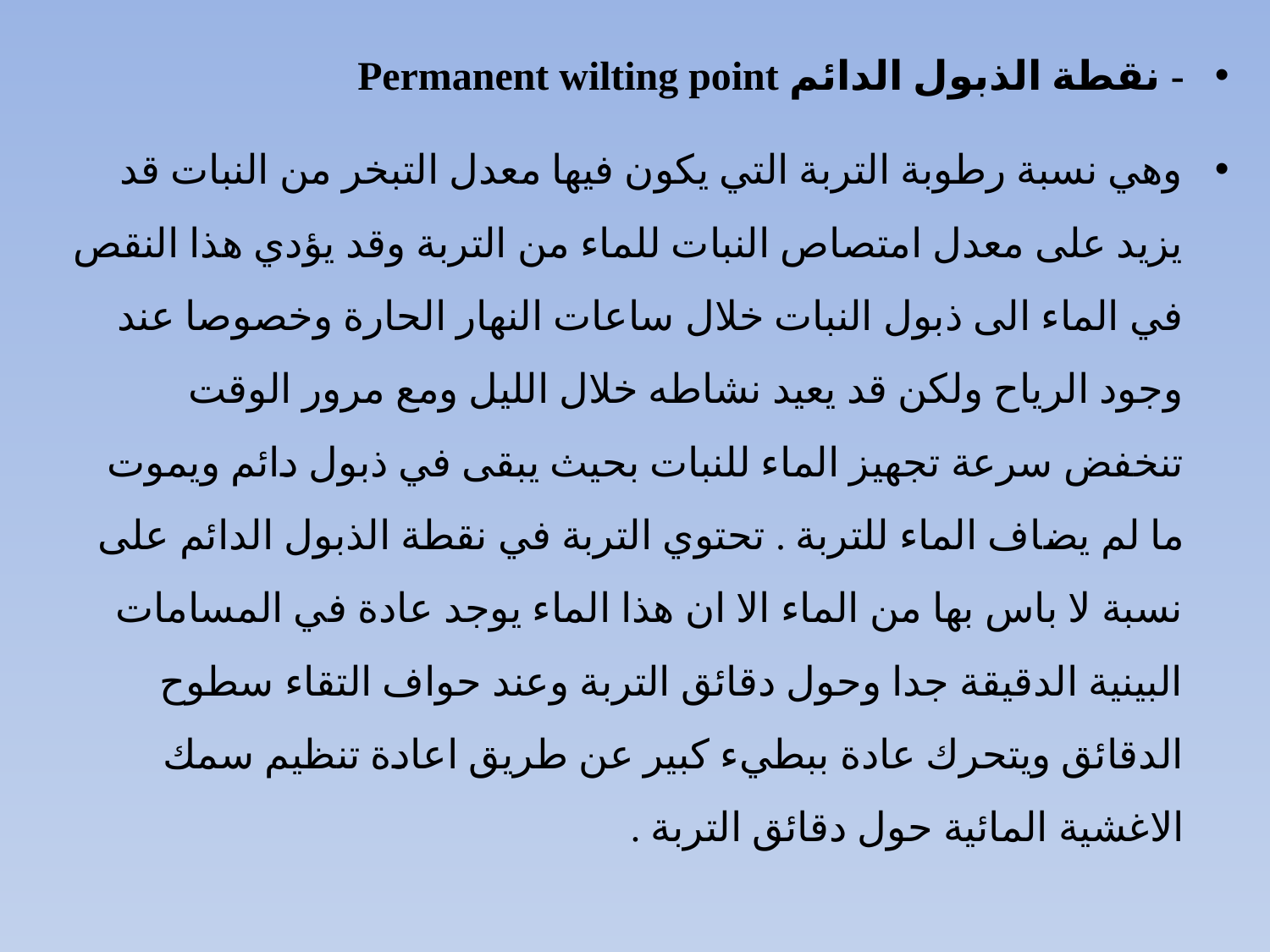

- نقطة الذبول الدائم Permanent wilting point
وهي نسبة رطوبة التربة التي يكون فيها معدل التبخر من النبات قد يزيد على معدل امتصاص النبات للماء من التربة وقد يؤدي هذا النقص في الماء الى ذبول النبات خلال ساعات النهار الحارة وخصوصا عند وجود الرياح ولكن قد يعيد نشاطه خلال الليل ومع مرور الوقت تنخفض سرعة تجهيز الماء للنبات بحيث يبقى في ذبول دائم ويموت ما لم يضاف الماء للتربة . تحتوي التربة في نقطة الذبول الدائم على نسبة لا باس بها من الماء الا ان هذا الماء يوجد عادة في المسامات البينية الدقيقة جدا وحول دقائق التربة وعند حواف التقاء سطوح الدقائق ويتحرك عادة ببطيء كبير عن طريق اعادة تنظيم سمك  الاغشية المائية حول دقائق التربة .

#